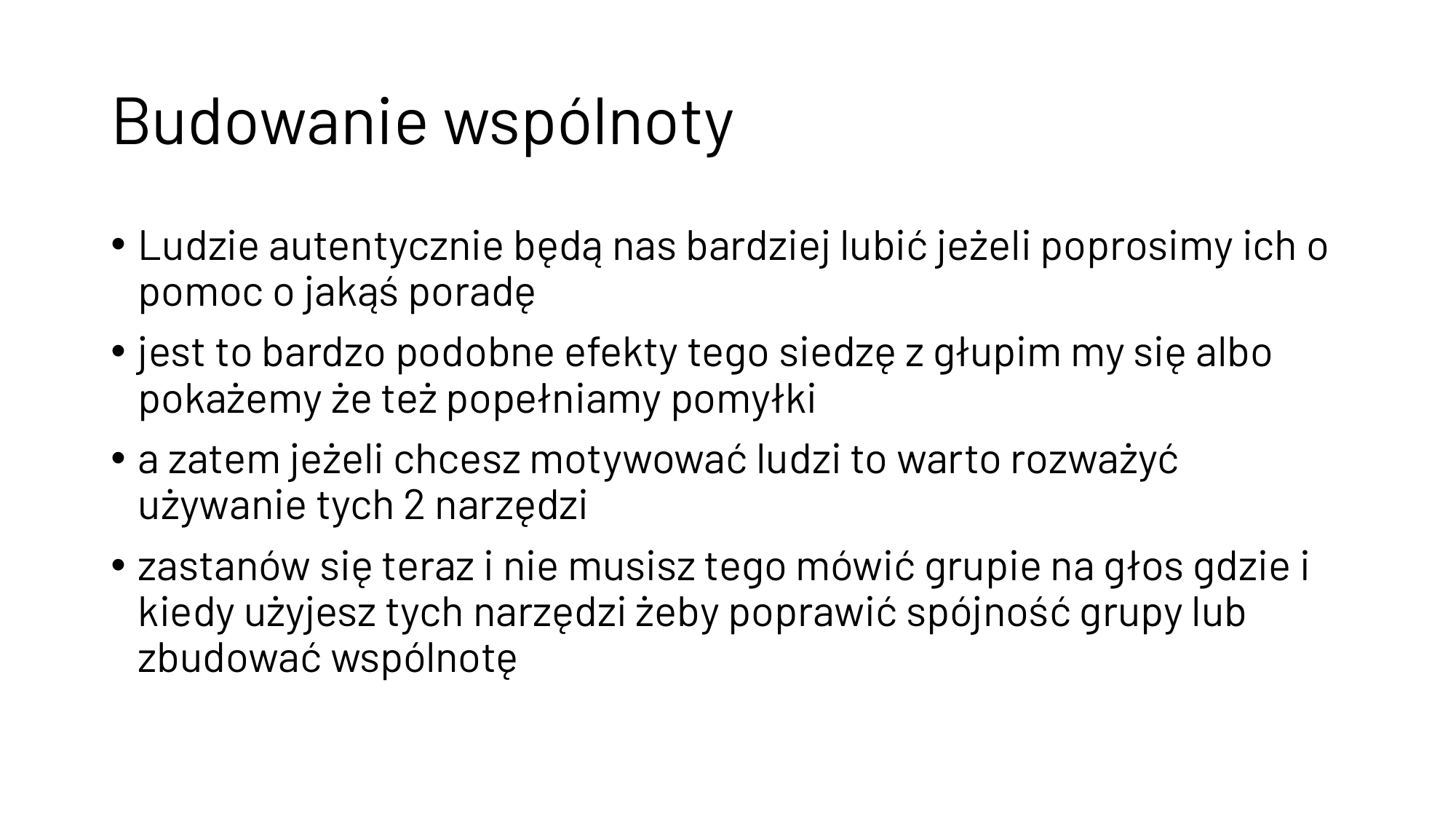

# Budowanie wspólnoty
Ludzie autentycznie będą nas bardziej lubić jeżeli poprosimy ich o pomoc o jakąś poradę
jest to bardzo podobne efekty tego siedzę z głupim my się albo pokażemy że też popełniamy pomyłki
a zatem jeżeli chcesz motywować ludzi to warto rozważyć używanie tych 2 narzędzi
zastanów się teraz i nie musisz tego mówić grupie na głos gdzie i kiedy użyjesz tych narzędzi żeby poprawić spójność grupy lub zbudować wspólnotę